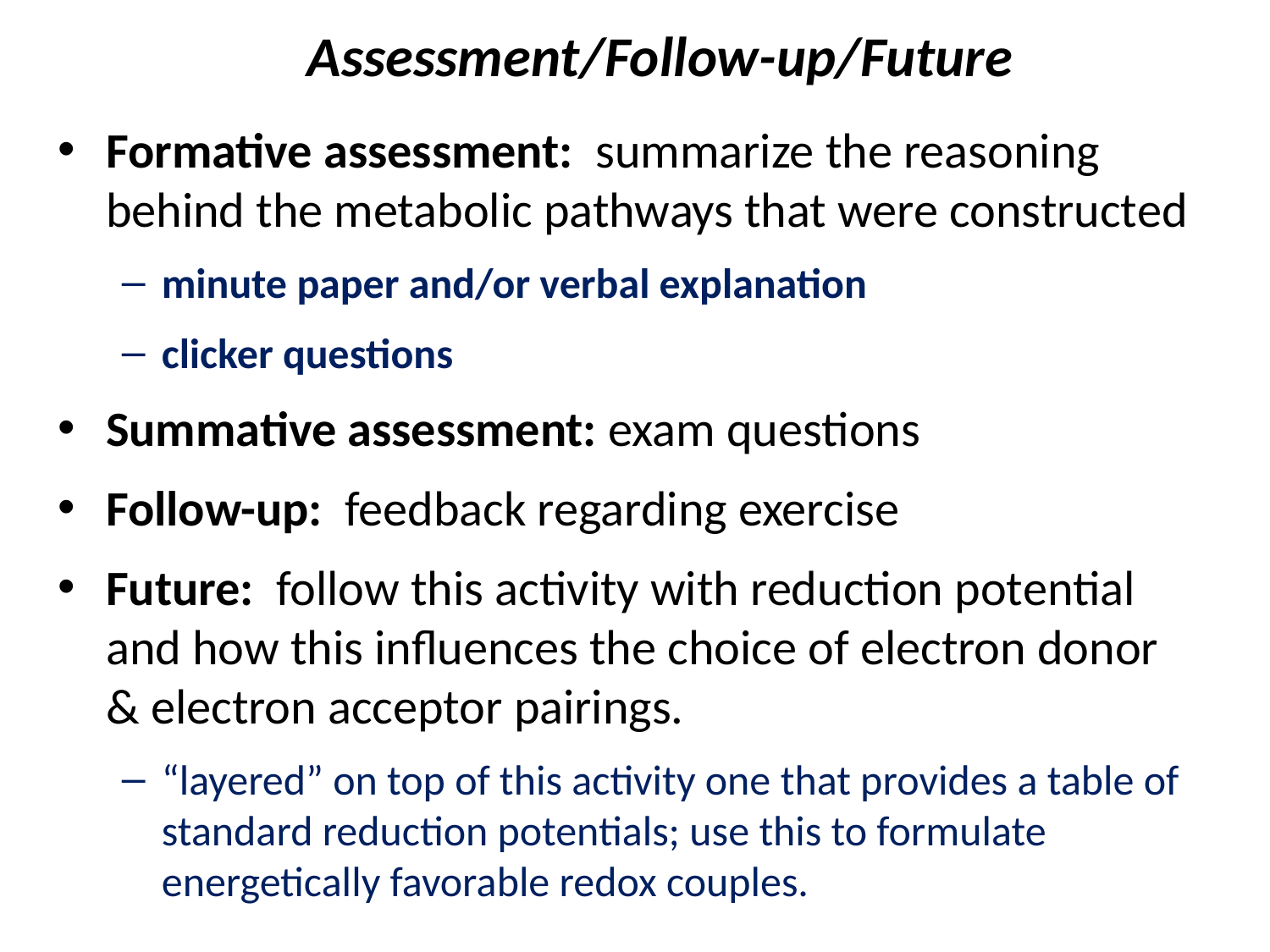

Assessment/Follow-up/Future
Formative assessment:  summarize the reasoning behind the metabolic pathways that were constructed
minute paper and/or verbal explanation
clicker questions
Summative assessment: exam questions
Follow-up:  feedback regarding exercise
Future:  follow this activity with reduction potential and how this influences the choice of electron donor & electron acceptor pairings.
“layered” on top of this activity one that provides a table of standard reduction potentials; use this to formulate energetically favorable redox couples.